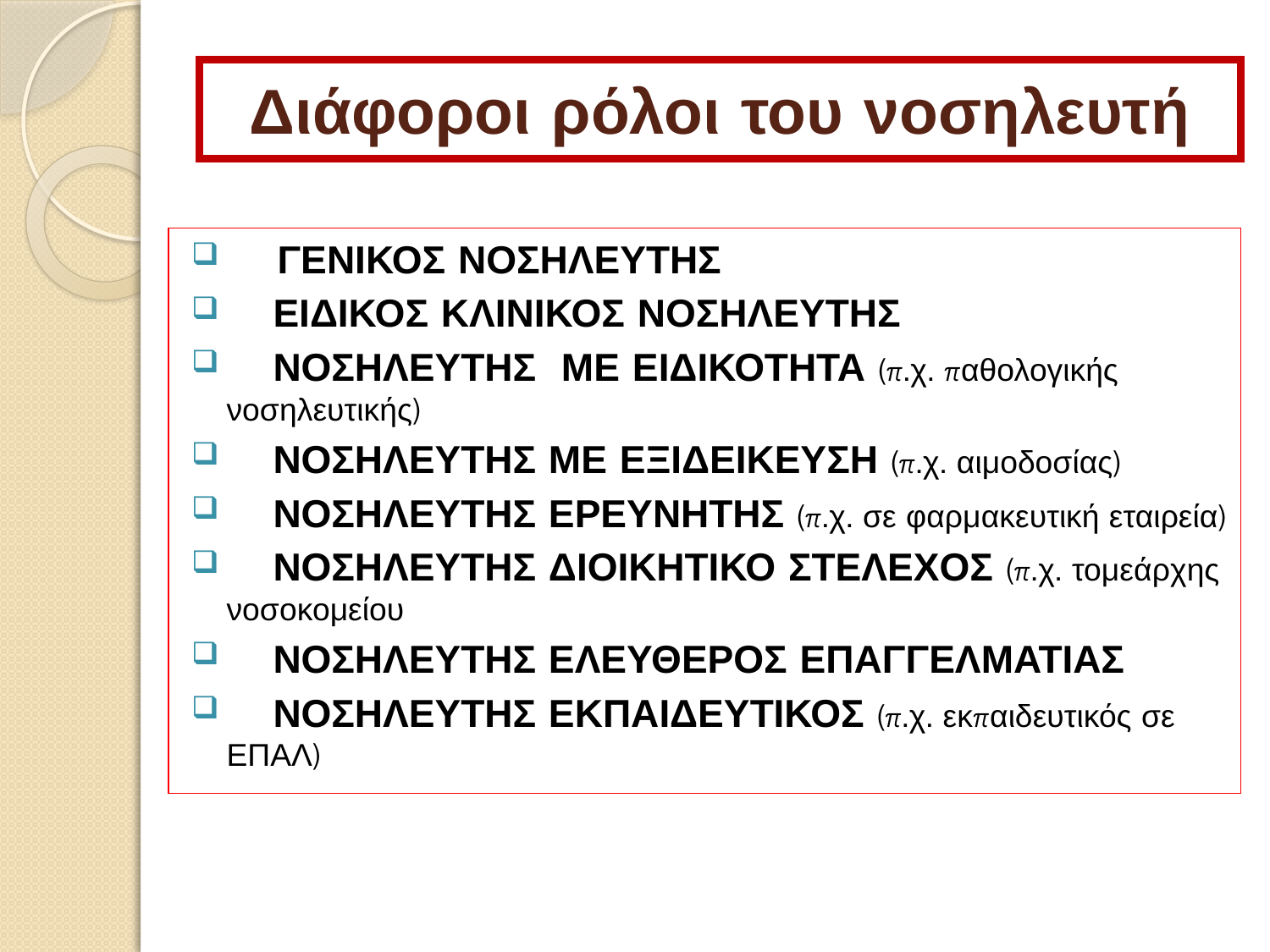

# Διάφοροι ρόλοι του νοσηλευτή
    ΓΕΝΙΚΟΣ ΝΟΣΗΛΕΥΤΗΣ
    ΕΙΔΙΚΟΣ ΚΛΙΝΙΚΟΣ ΝΟΣΗΛΕΥΤΗΣ
    ΝΟΣΗΛΕΥΤΗΣ  ΜΕ ΕΙΔΙΚΟΤΗΤΑ (π.χ. παθολογικής νοσηλευτικής)
    ΝΟΣΗΛΕΥΤΗΣ ΜΕ ΕΞΙΔΕΙΚΕΥΣΗ (π.χ. αιμοδοσίας)
    ΝΟΣΗΛΕΥΤΗΣ ΕΡΕΥΝΗΤΗΣ (π.χ. σε φαρμακευτική εταιρεία)
    ΝΟΣΗΛΕΥΤΗΣ ΔΙΟΙΚΗΤΙΚΟ ΣΤΕΛΕΧΟΣ (π.χ. τομεάρχης νοσοκομείου
    ΝΟΣΗΛΕΥΤΗΣ ΕΛΕΥΘΕΡΟΣ ΕΠΑΓΓΕΛΜΑΤΙΑΣ
    ΝΟΣΗΛΕΥΤΗΣ ΕΚΠΑΙΔΕΥΤΙΚΟΣ (π.χ. εκπαιδευτικός σε ΕΠΑΛ)